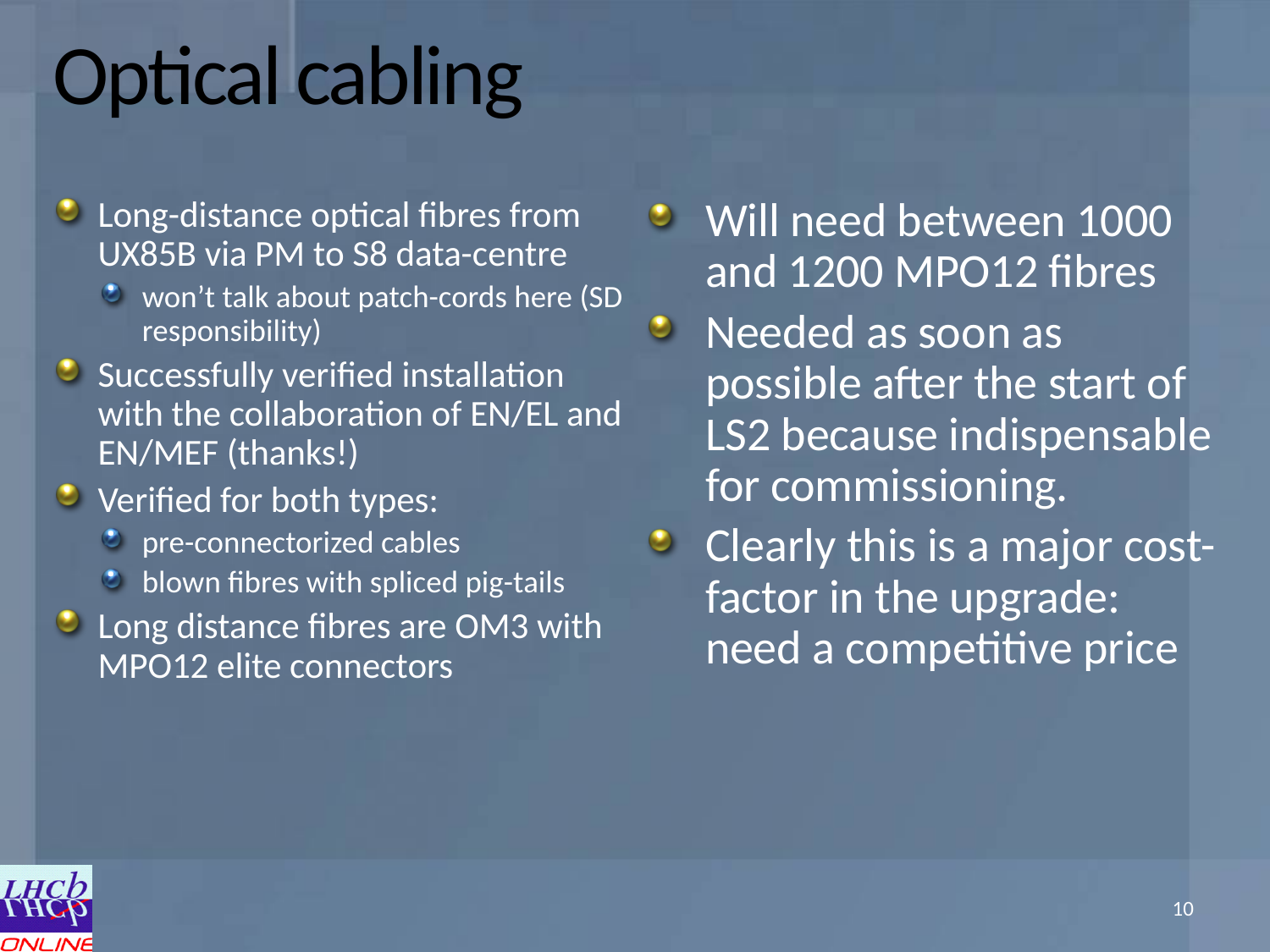

# Optical cabling
Will need between 1000 and 1200 MPO12 fibres
Needed as soon as possible after the start of LS2 because indispensable for commissioning.
Clearly this is a major cost-factor in the upgrade: need a competitive price
Long-distance optical fibres from UX85B via PM to S8 data-centre
won’t talk about patch-cords here (SD responsibility)
Successfully verified installation with the collaboration of EN/EL and EN/MEF (thanks!)
Verified for both types:
pre-connectorized cables
blown fibres with spliced pig-tails
Long distance fibres are OM3 with MPO12 elite connectors
10